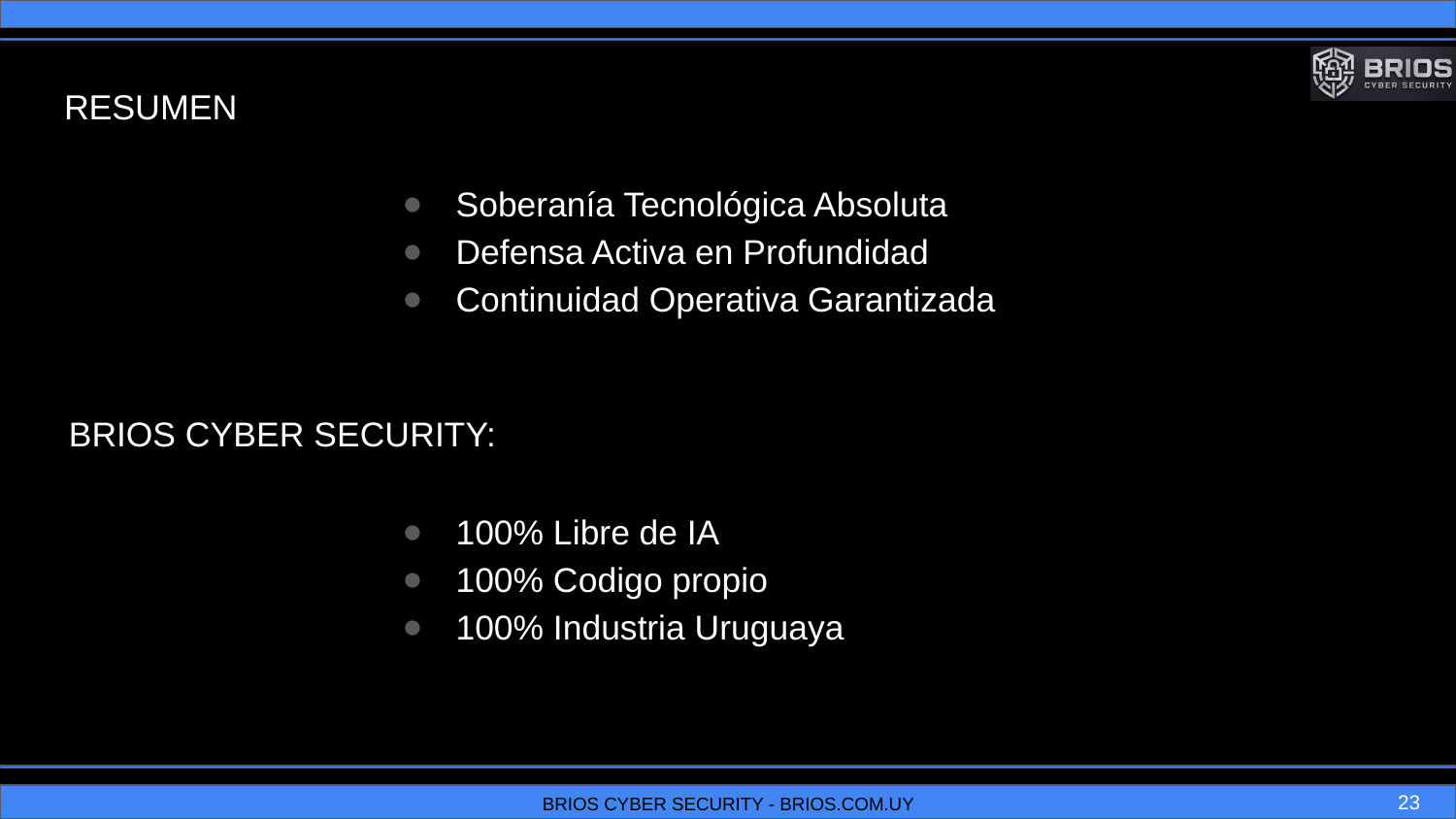

# RESUMEN
Soberanía Tecnológica Absoluta
Defensa Activa en Profundidad
Continuidad Operativa Garantizada
BRIOS CYBER SECURITY:
100% Libre de IA
100% Codigo propio
100% Industria Uruguaya
23